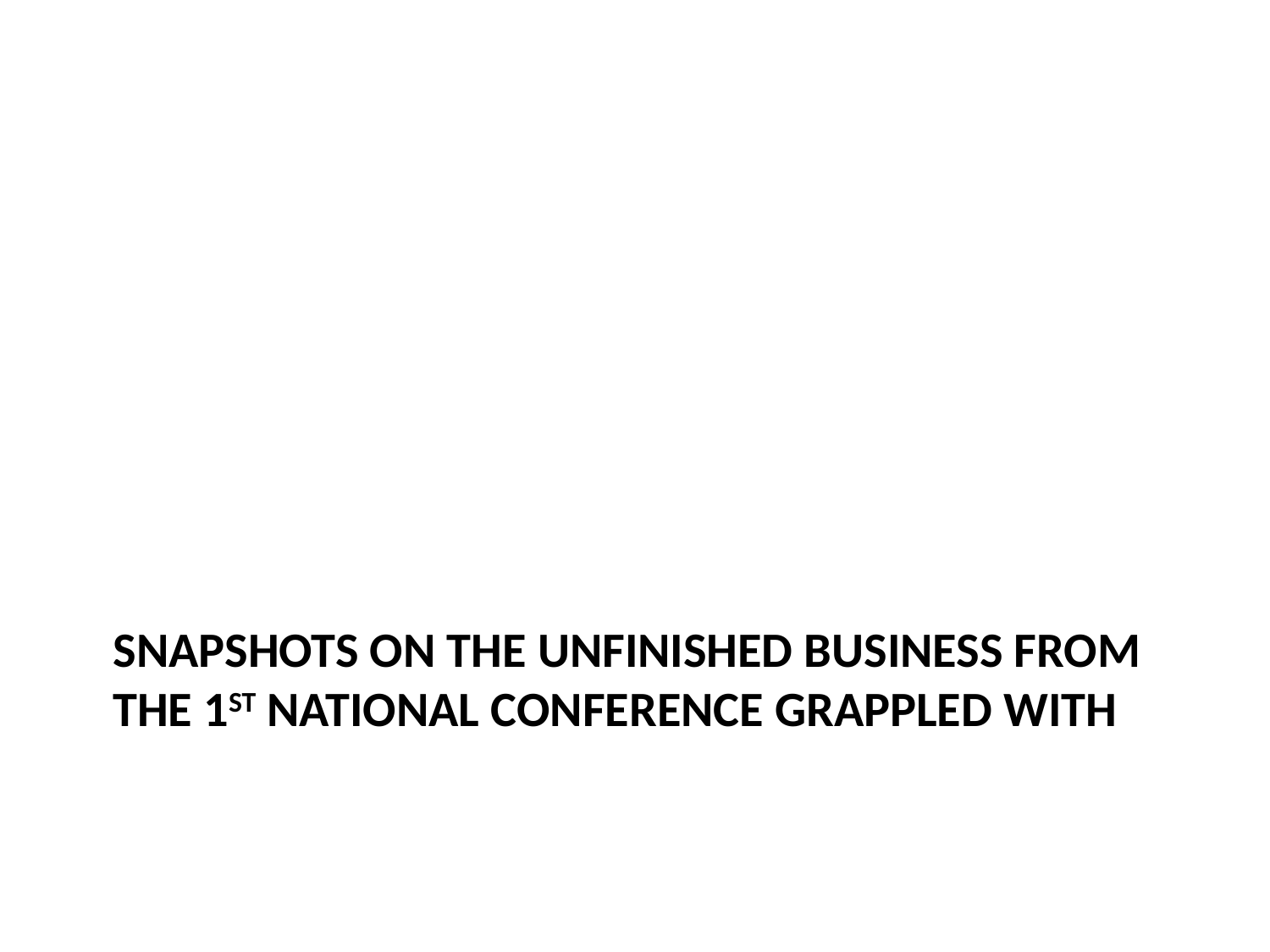

# SNaPSHOTS ON The unfinished business from the 1st National Conference grappled WITH